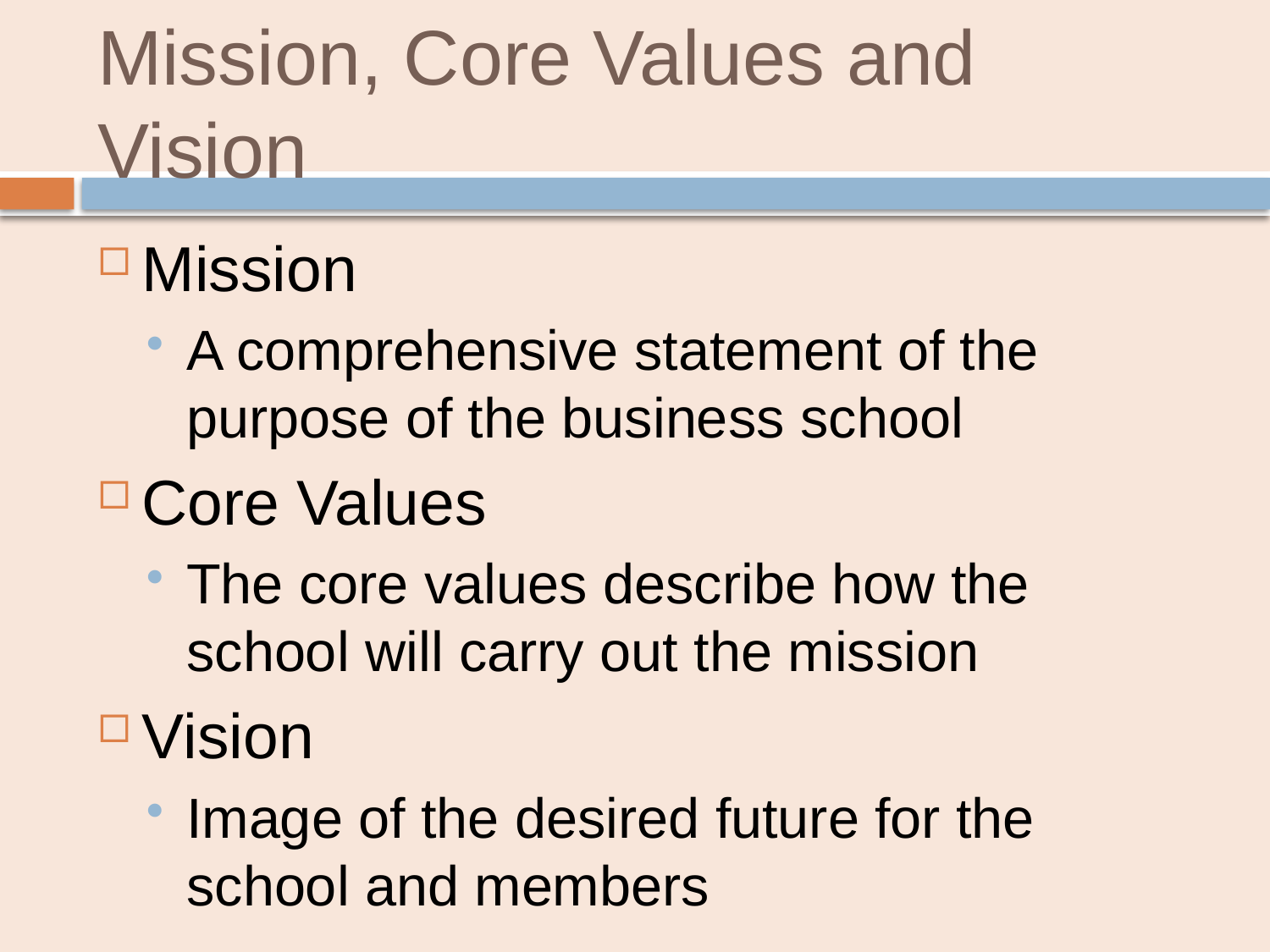

# Mission, Core Values and Vision
Mission
A comprehensive statement of the purpose of the business school
Core Values
The core values describe how the school will carry out the mission
Vision
Image of the desired future for the school and members